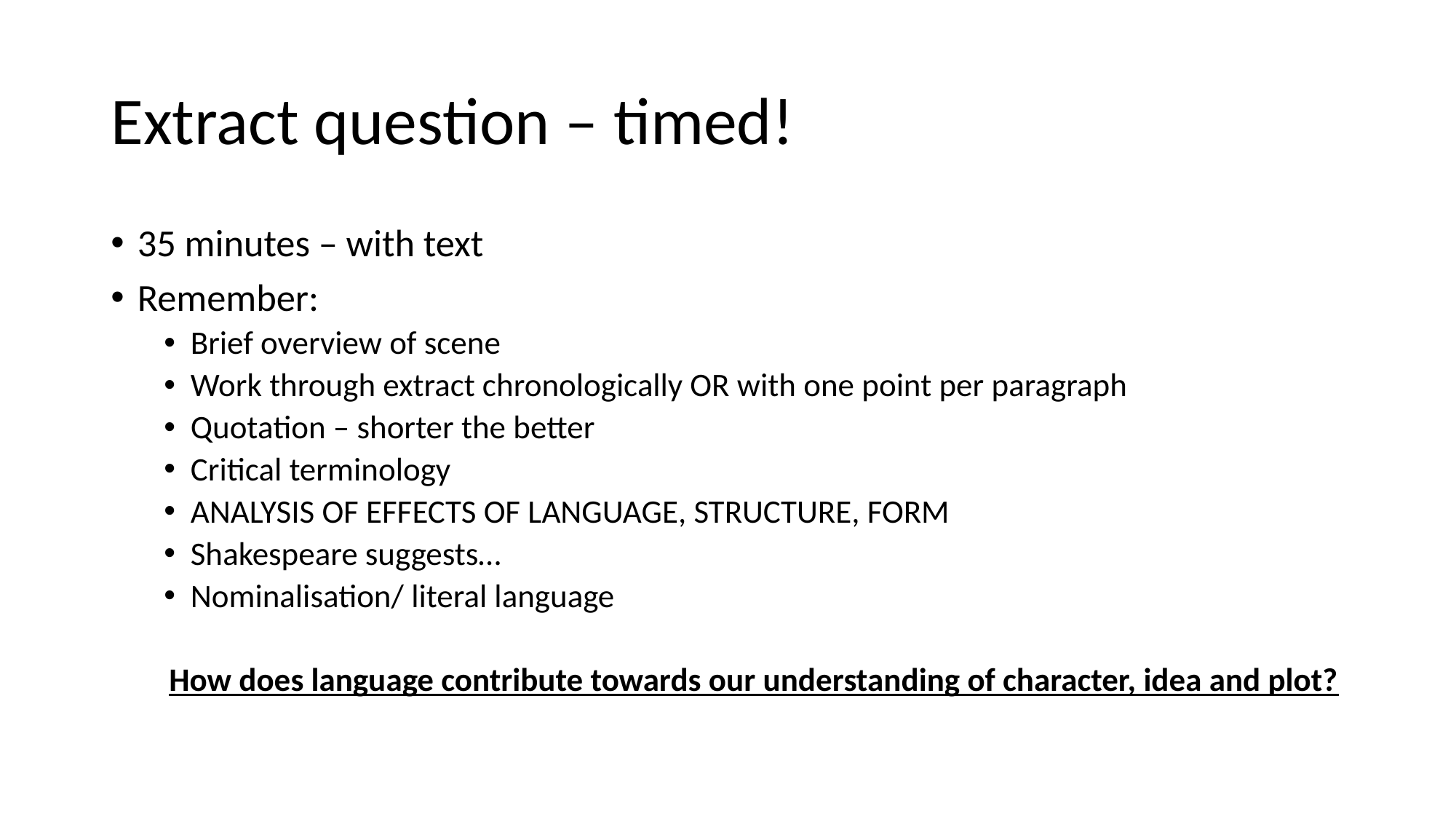

# Extract question – timed!
35 minutes – with text
Remember:
Brief overview of scene
Work through extract chronologically OR with one point per paragraph
Quotation – shorter the better
Critical terminology
ANALYSIS OF EFFECTS OF LANGUAGE, STRUCTURE, FORM
Shakespeare suggests…
Nominalisation/ literal language

How does language contribute towards our understanding of character, idea and plot?